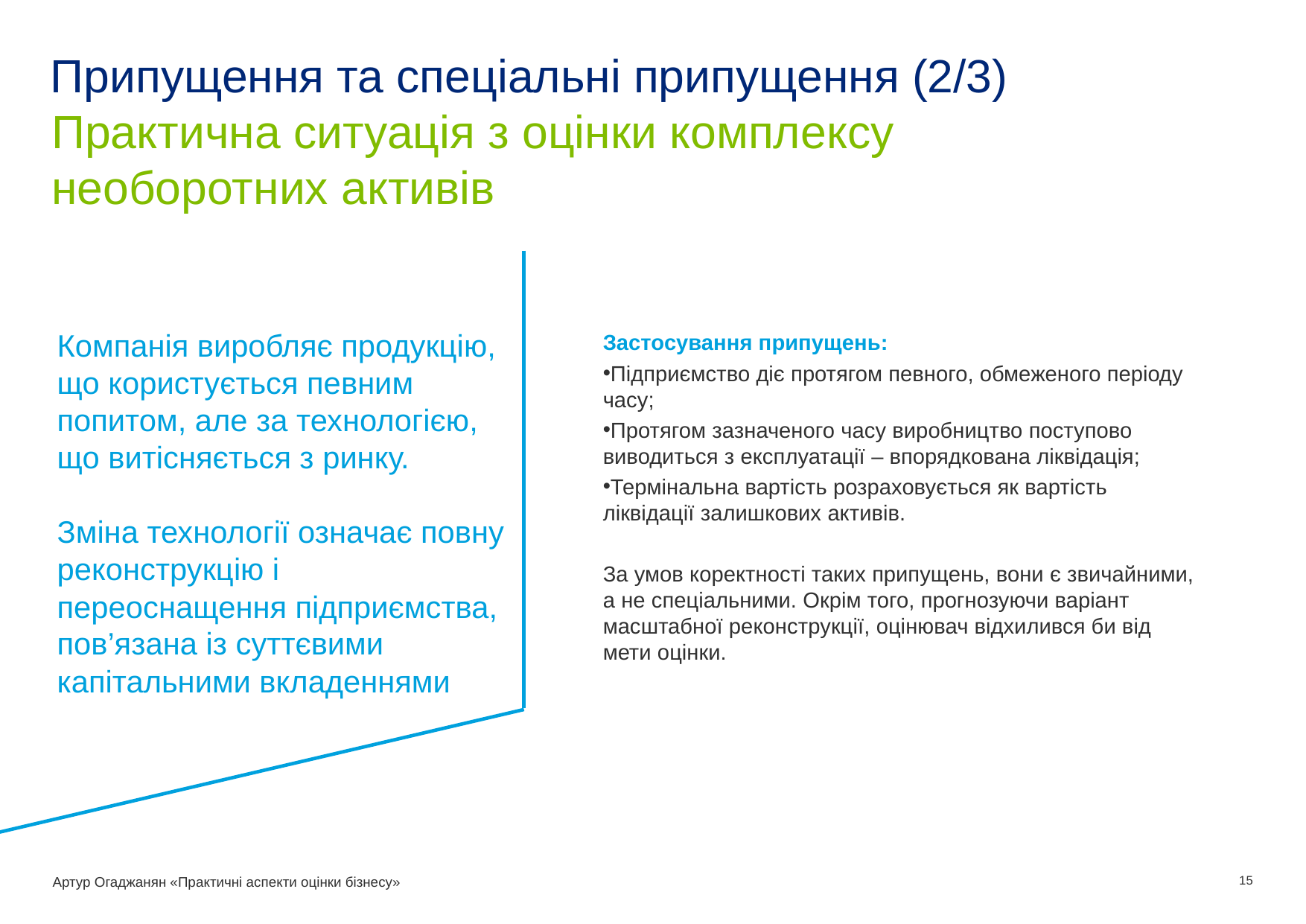

# Припущення та спеціальні припущення (2/3)
Практична ситуація з оцінки комплексу необоротних активів
Компанія виробляє продукцію, що користується певним попитом, але за технологією, що витісняється з ринку.

Зміна технології означає повну реконструкцію і переоснащення підприємства, пов’язана із суттєвими капітальними вкладеннями
Застосування припущень:
Підприємство діє протягом певного, обмеженого періоду часу;
Протягом зазначеного часу виробництво поступово виводиться з експлуатації – впорядкована ліквідація;
Термінальна вартість розраховується як вартість ліквідації залишкових активів.

За умов коректності таких припущень, вони є звичайними, а не спеціальними. Окрім того, прогнозуючи варіант масштабної реконструкції, оцінювач відхилився би від мети оцінки.
Артур Огаджанян «Практичні аспекти оцінки бізнесу»